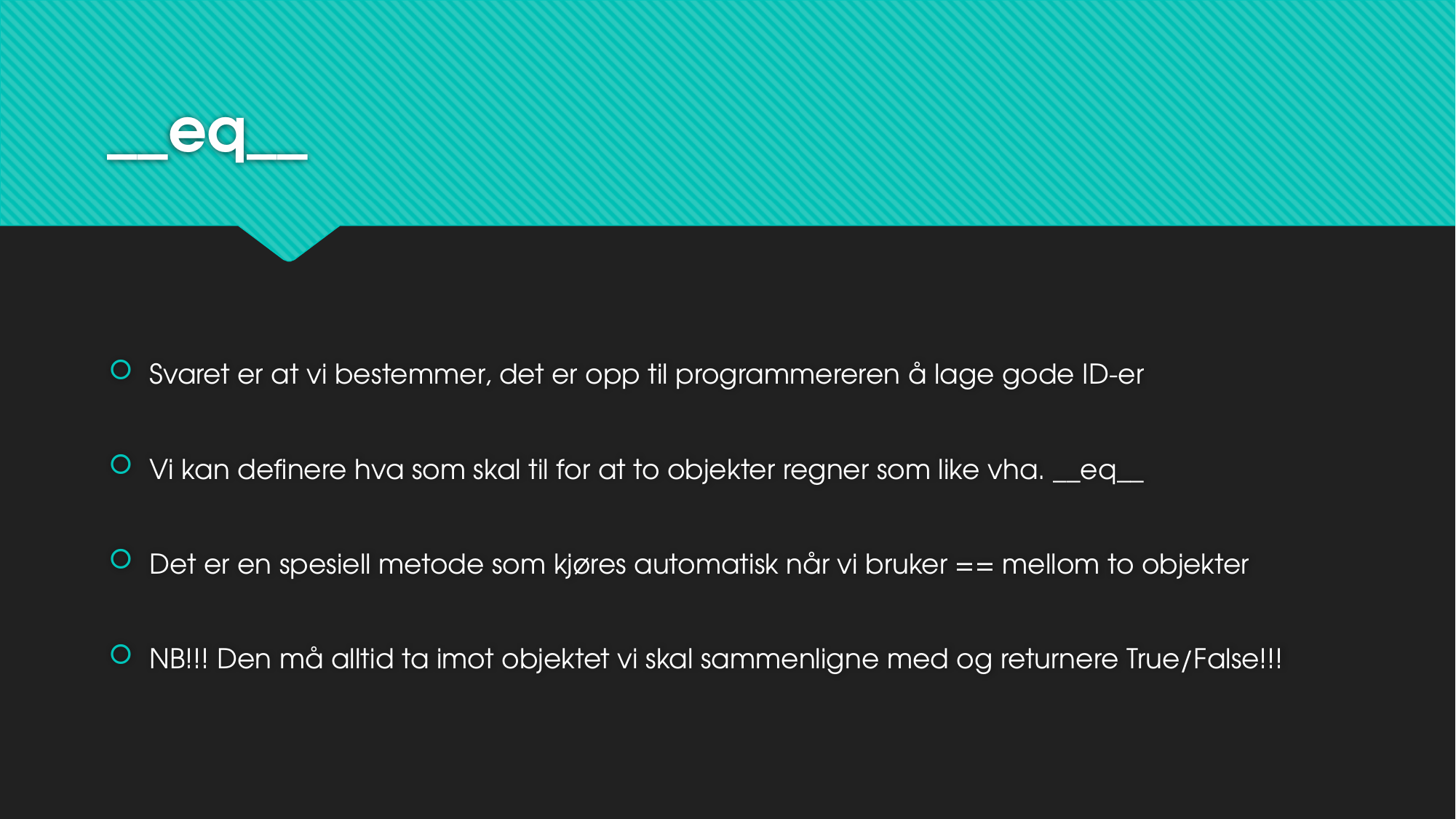

# __eq__
Svaret er at vi bestemmer, det er opp til programmereren å lage gode ID-er

Vi kan definere hva som skal til for at to objekter regner som like vha. __eq__

Det er en spesiell metode som kjøres automatisk når vi bruker == mellom to objekter

NB!!! Den må alltid ta imot objektet vi skal sammenligne med og returnere True/False!!!